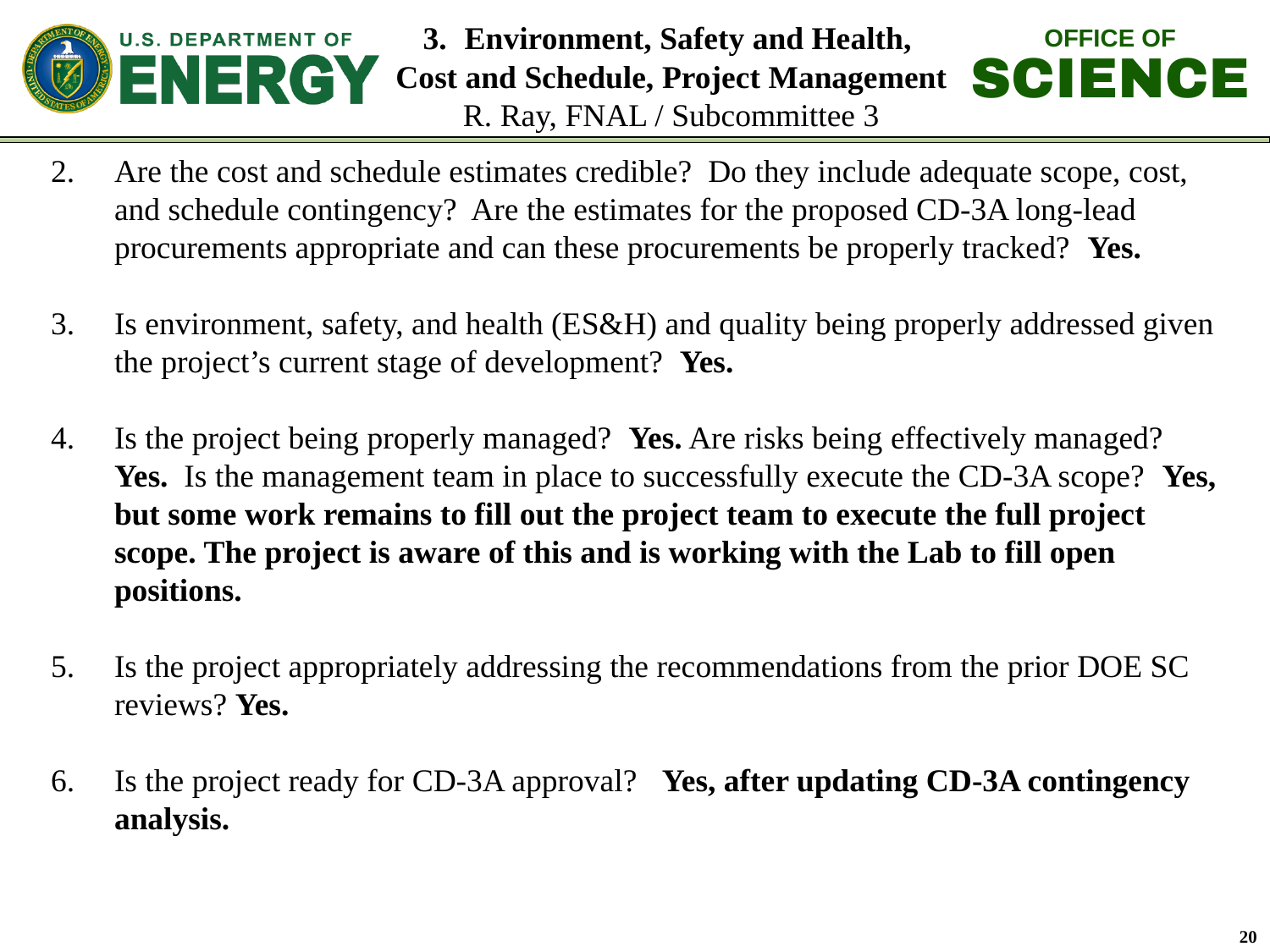

# 3.  Environment, Safety and Health, Cost and Schedule, Project Management R. Ray, FNAL / Subcommittee 3
Are the cost and schedule estimates credible?  Do they include adequate scope, cost, and schedule contingency?  Are the estimates for the proposed CD-3A long-lead procurements appropriate and can these procurements be properly tracked?  Yes.

Is environment, safety, and health (ES&H) and quality being properly addressed given the project’s current stage of development?  Yes.

Is the project being properly managed?  Yes. Are risks being effectively managed?  Yes.  Is the management team in place to successfully execute the CD-3A scope?  Yes, but some work remains to fill out the project team to execute the full project scope. The project is aware of this and is working with the Lab to fill open positions.

Is the project appropriately addressing the recommendations from the prior DOE SC reviews? Yes.

Is the project ready for CD-3A approval?   Yes, after updating CD-3A contingency analysis.

20